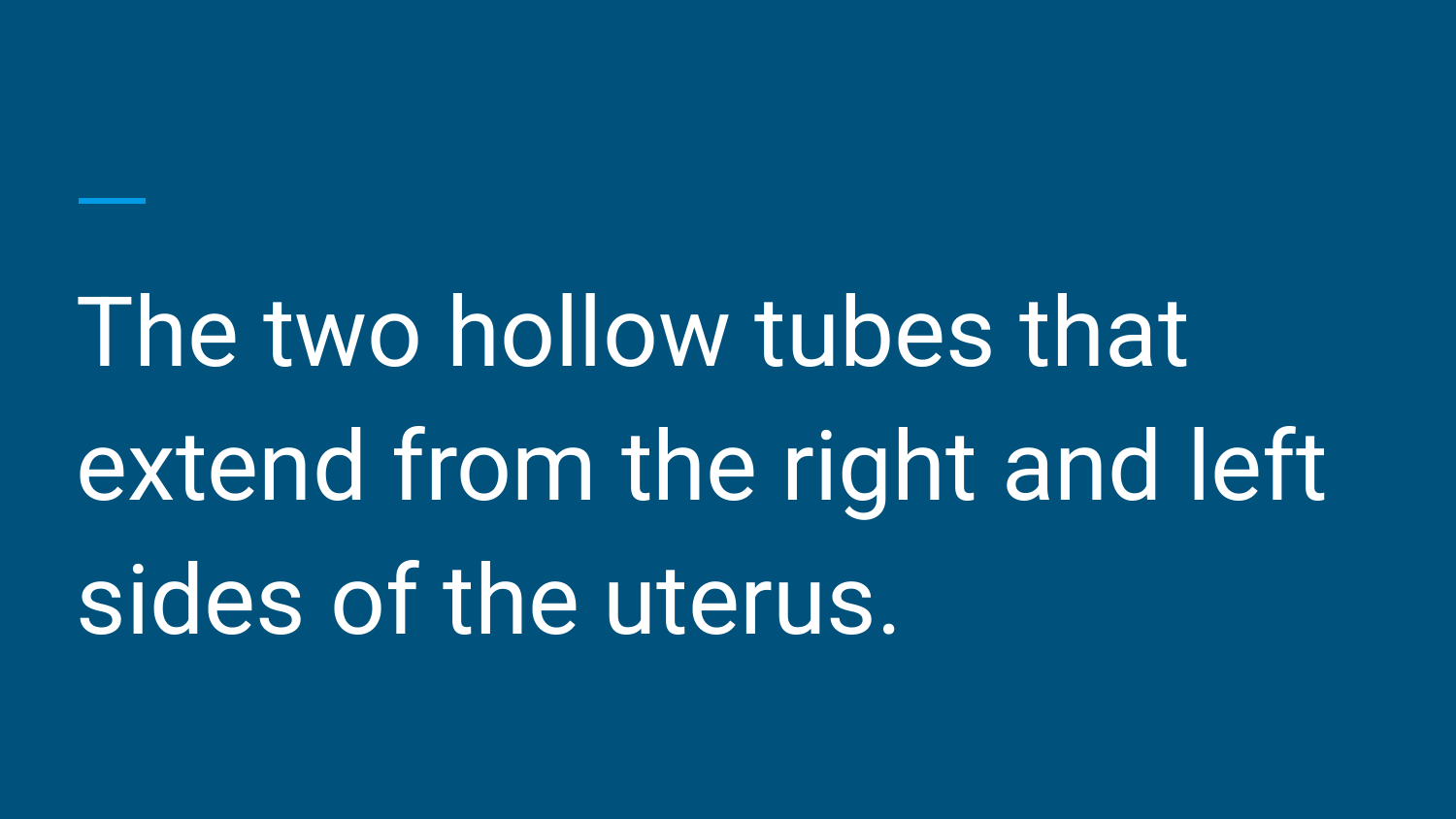

#
The two hollow tubes that extend from the right and left sides of the uterus.